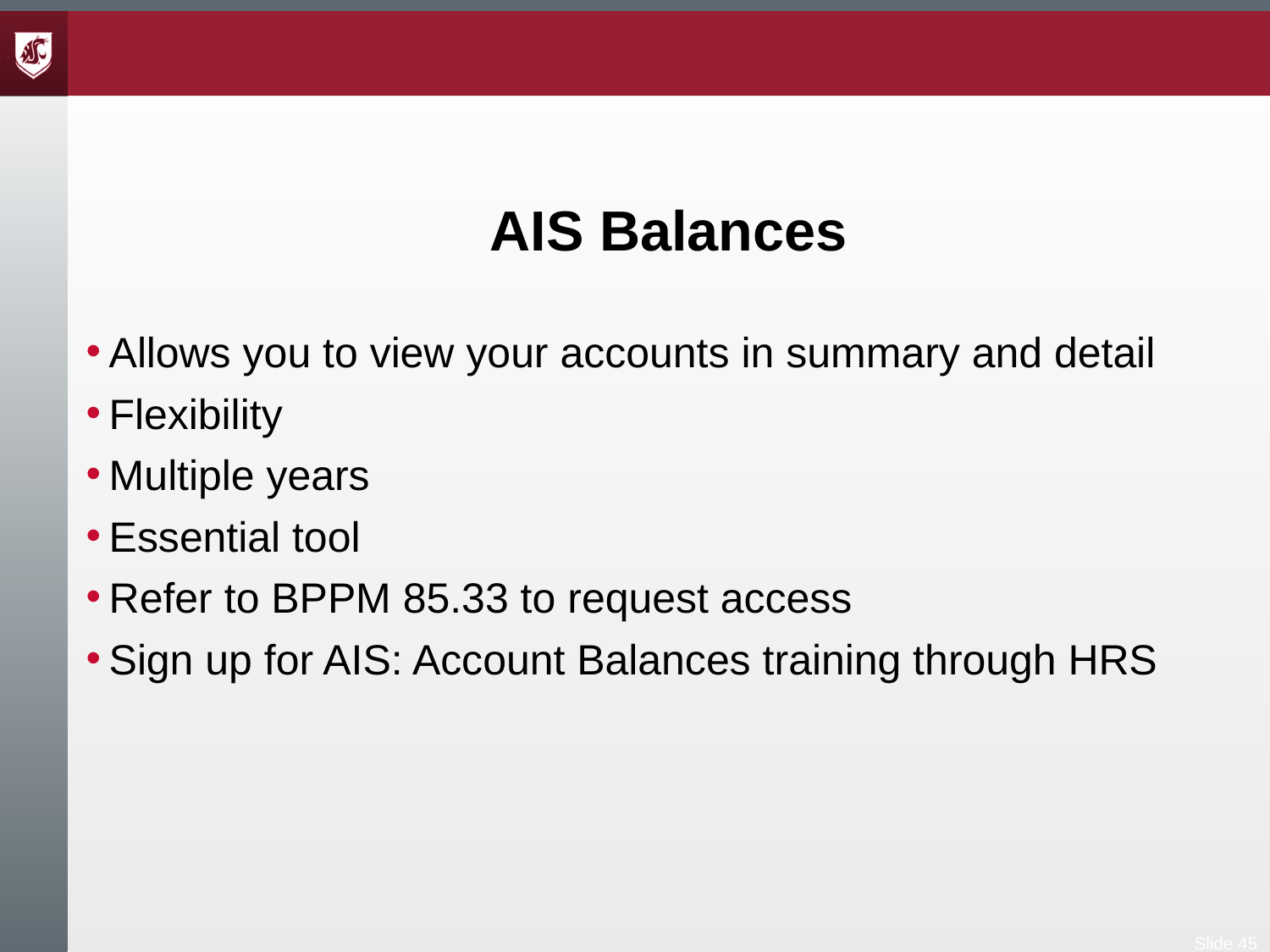

# AIS Balances
Allows you to view your accounts in summary and detail
Flexibility
Multiple years
Essential tool
Refer to BPPM 85.33 to request access
Sign up for AIS: Account Balances training through HRS
Slide 45